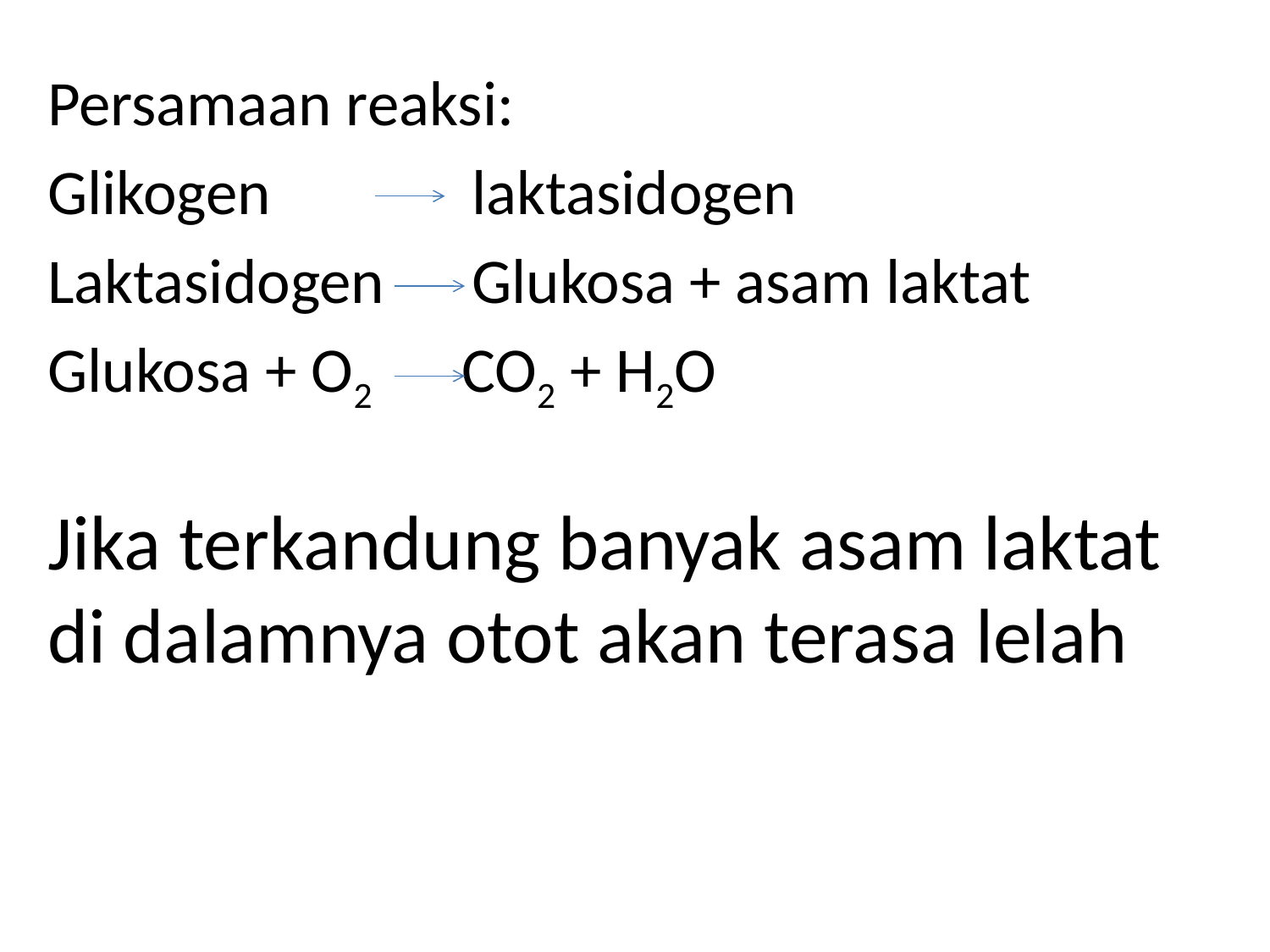

Persamaan reaksi:
Glikogen		   laktasidogen
Laktasidogen 	   Glukosa + asam laktat
Glukosa + O2	    CO2 + H2O
Jika terkandung banyak asam laktat di dalamnya otot akan terasa lelah